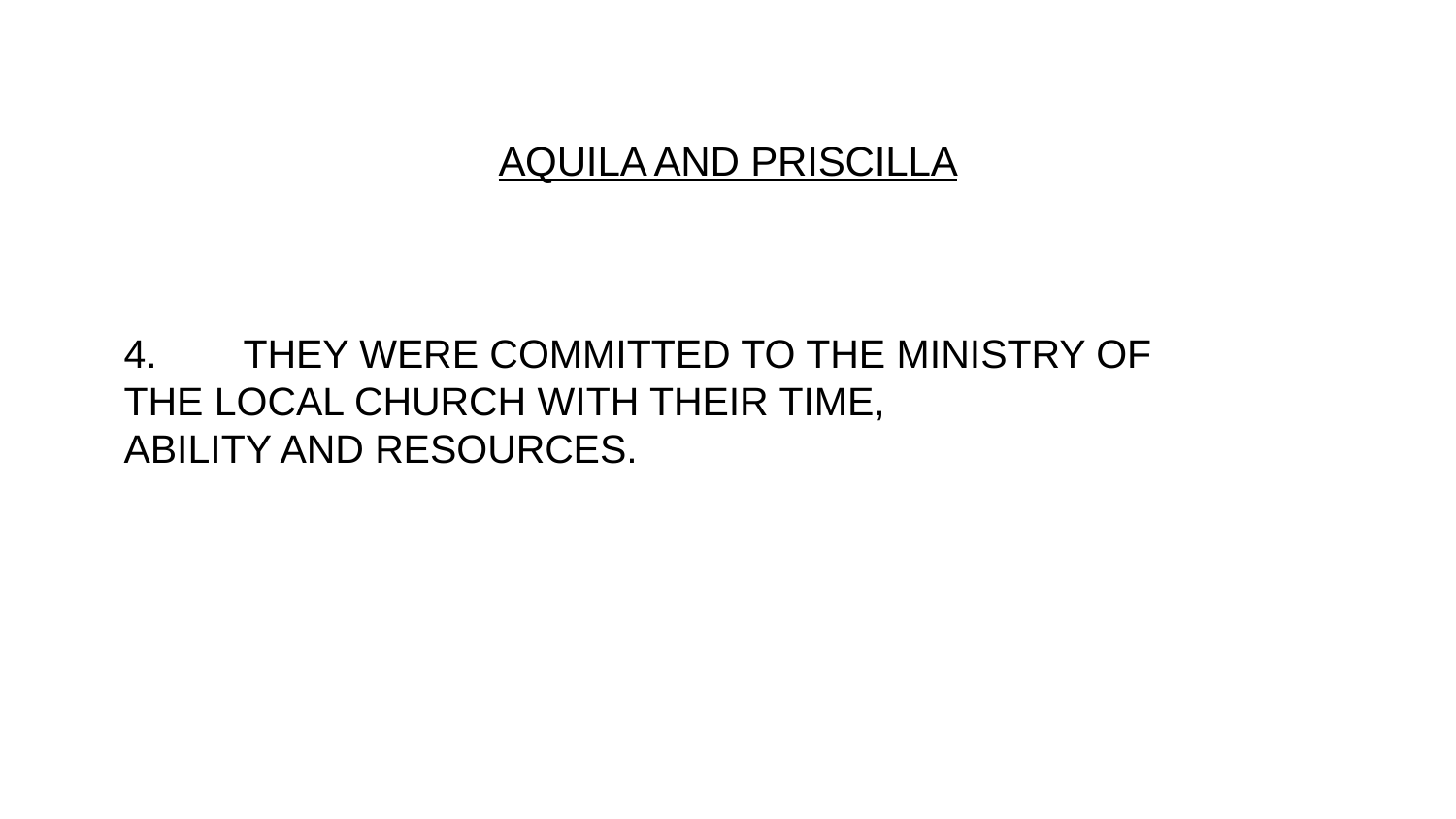

# AQUILA AND PRISCILLA
4.	THEY WERE COMMITTED TO THE MINISTRY OF
	THE LOCAL CHURCH WITH THEIR TIME,
	ABILITY AND RESOURCES.